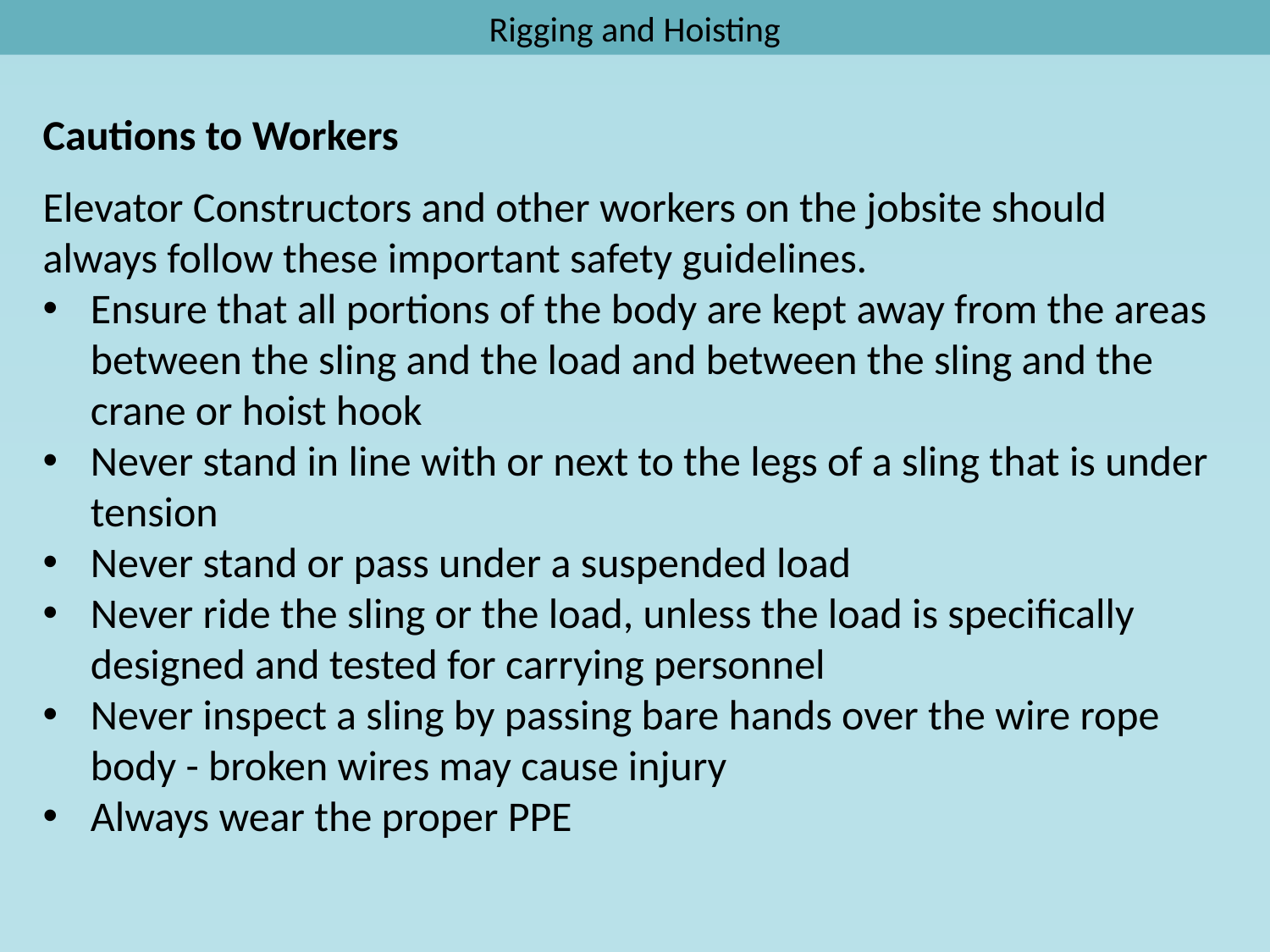

Rigging and Hoisting
Cautions to Workers

Elevator Constructors and other workers on the jobsite should always follow these important safety guidelines.
Ensure that all portions of the body are kept away from the areas between the sling and the load and between the sling and the crane or hoist hook
Never stand in line with or next to the legs of a sling that is under tension
Never stand or pass under a suspended load
Never ride the sling or the load, unless the load is specifically designed and tested for carrying personnel
Never inspect a sling by passing bare hands over the wire rope body - broken wires may cause injury
Always wear the proper PPE